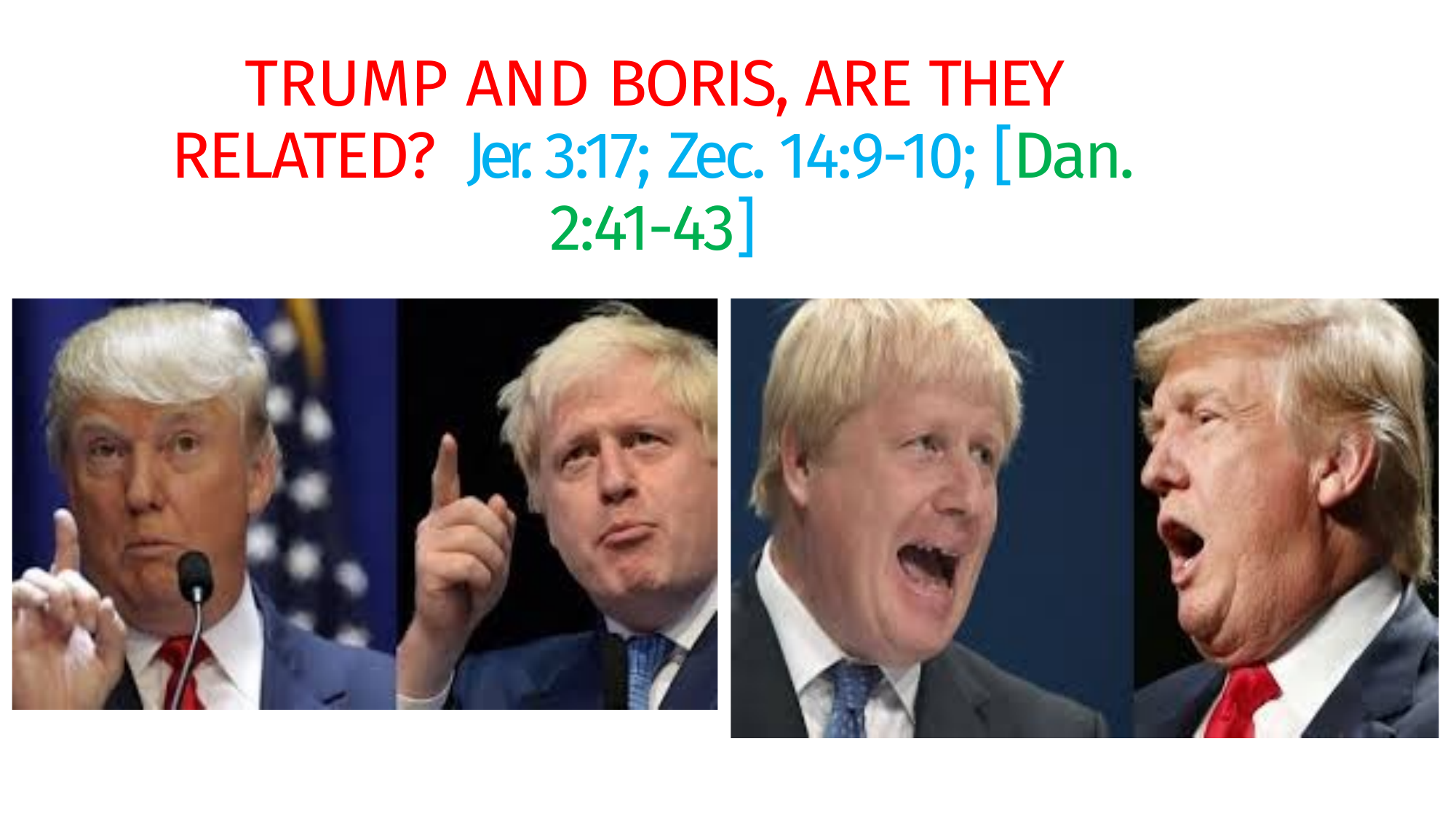

# TRUMP AND BORIS, ARE THEY RELATED?  Jer. 3:17; Zec. 14:9-10; [Dan. 2:41-43]